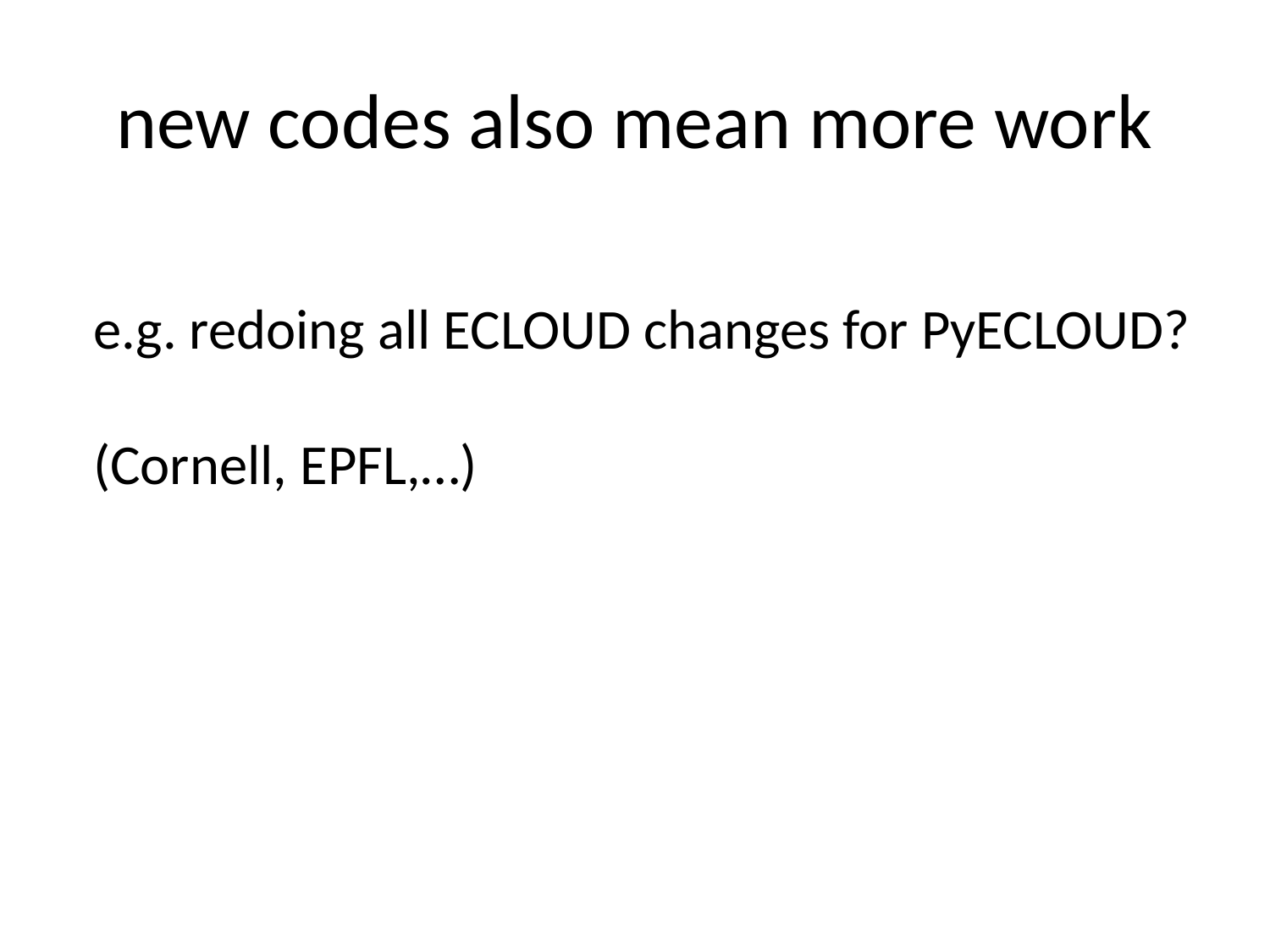

# new codes also mean more work
e.g. redoing all ECLOUD changes for PyECLOUD?

(Cornell, EPFL,…)